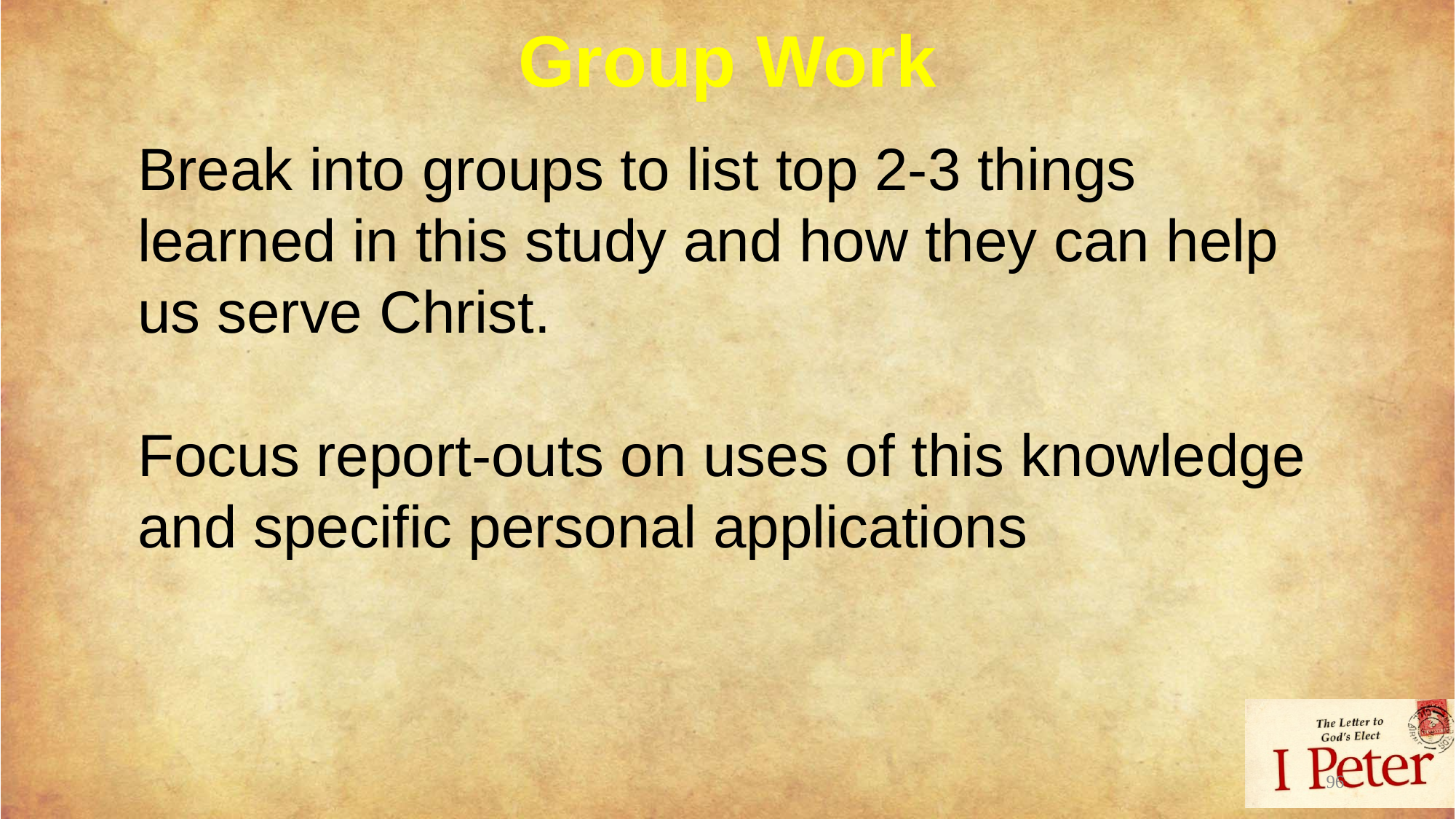

Group Work
Break into groups to list top 2-3 things learned in this study and how they can help us serve Christ.

Focus report-outs on uses of this knowledge and specific personal applications
96